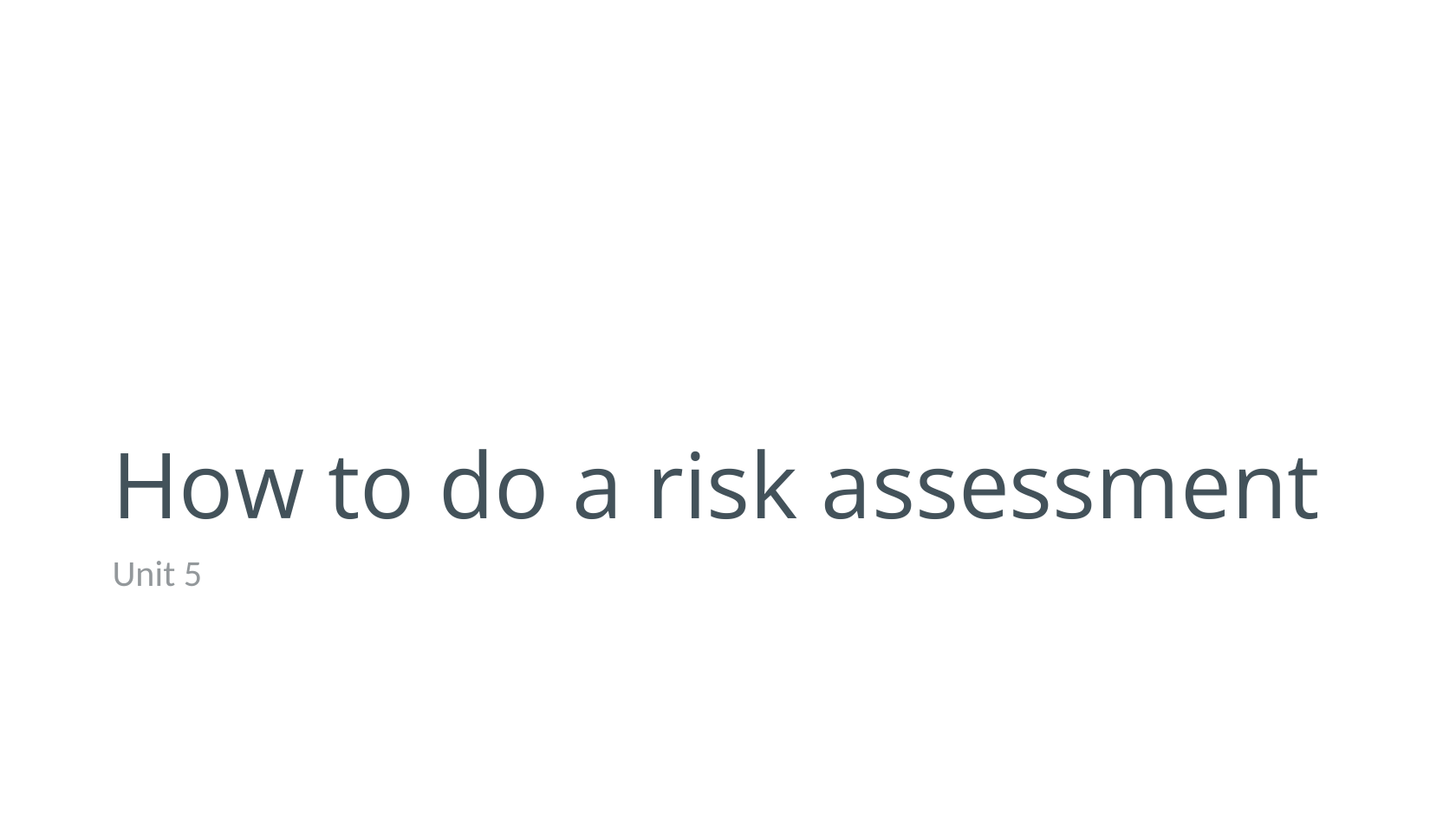

# How to do a risk assessment
Unit 5